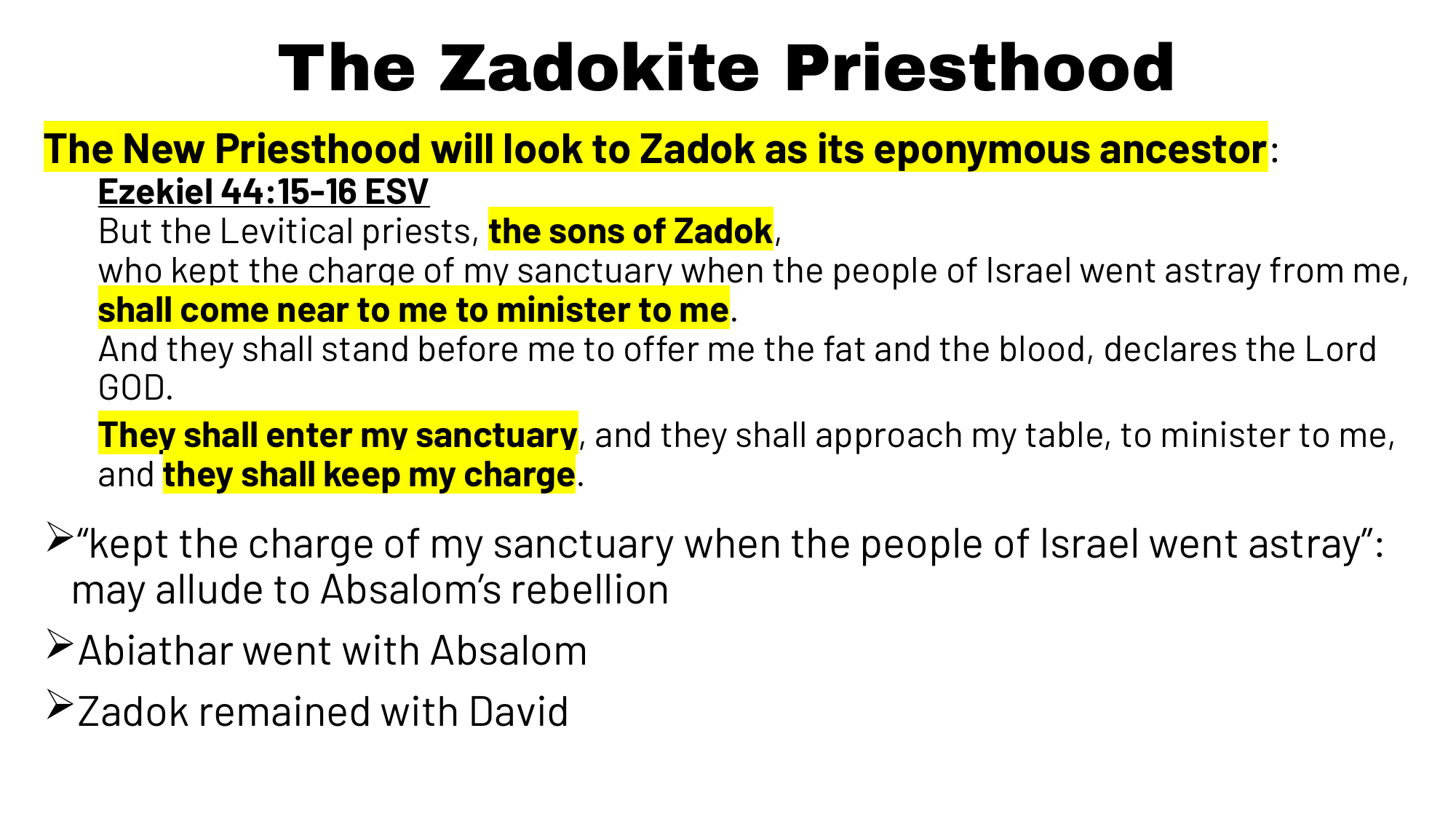

# The Zadokite Priesthood
The New Priesthood will look to Zadok as its eponymous ancestor:
Ezekiel 44:15-16 ESV
But the Levitical priests, the sons of Zadok,
who kept the charge of my sanctuary when the people of Israel went astray from me,
shall come near to me to minister to me.
And they shall stand before me to offer me the fat and the blood, declares the Lord GOD.
They shall enter my sanctuary, and they shall approach my table, to minister to me,
and they shall keep my charge.
“kept the charge of my sanctuary when the people of Israel went astray”:
may allude to Absalom’s rebellion
Abiathar went with Absalom
Zadok remained with David